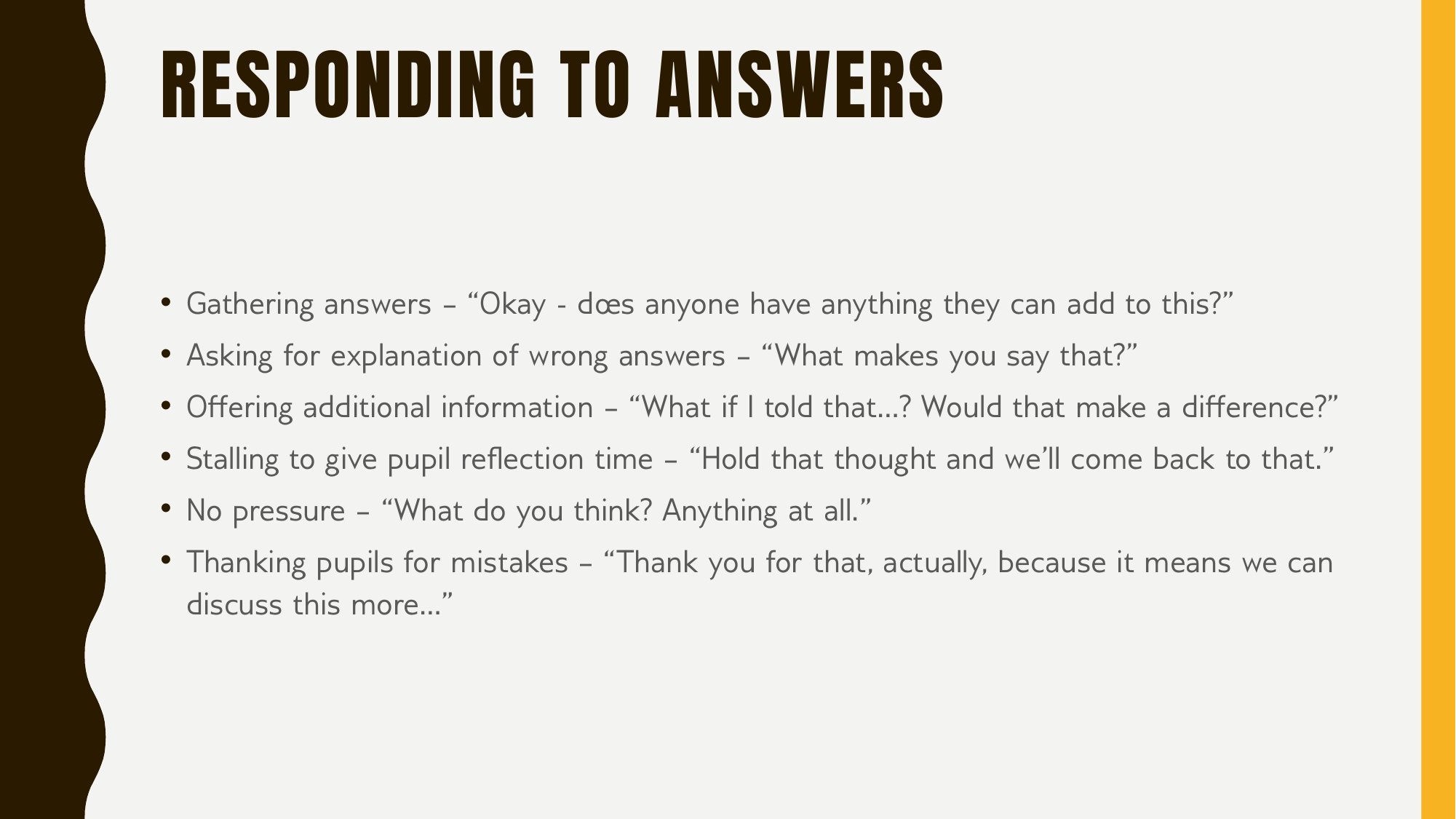

# Responding to answers
Gathering answers – “Okay - does anyone have anything they can add to this?”
Asking for explanation of wrong answers – “What makes you say that?”
Offering additional information – “What if I told that…? Would that make a difference?”
Stalling to give pupil reflection time – “Hold that thought and we’ll come back to that.”
No pressure – “What do you think? Anything at all.”
Thanking pupils for mistakes – “Thank you for that, actually, because it means we can discuss this more…”